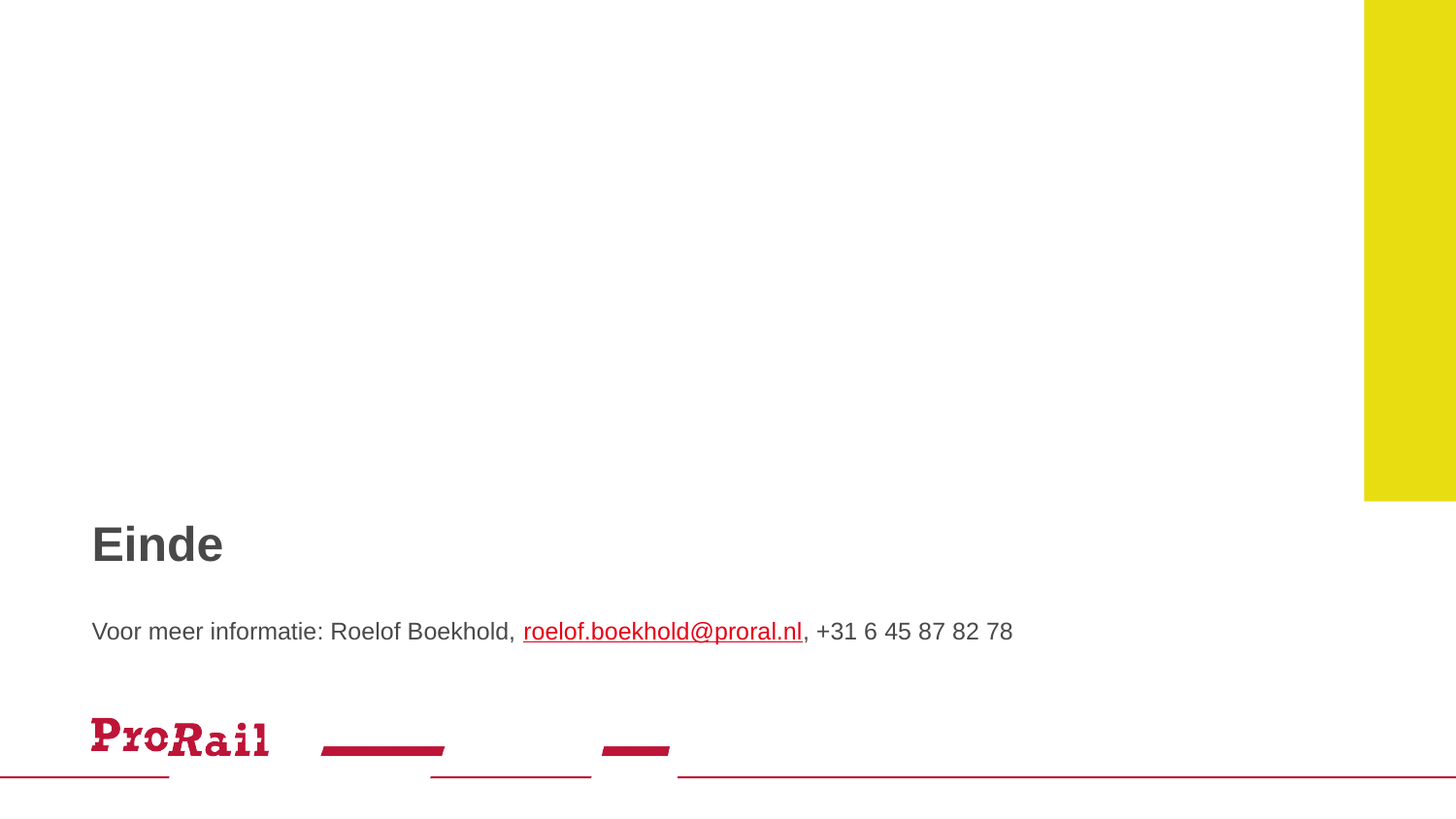

# Einde
Voor meer informatie: Roelof Boekhold, roelof.boekhold@proral.nl, +31 6 45 87 82 78